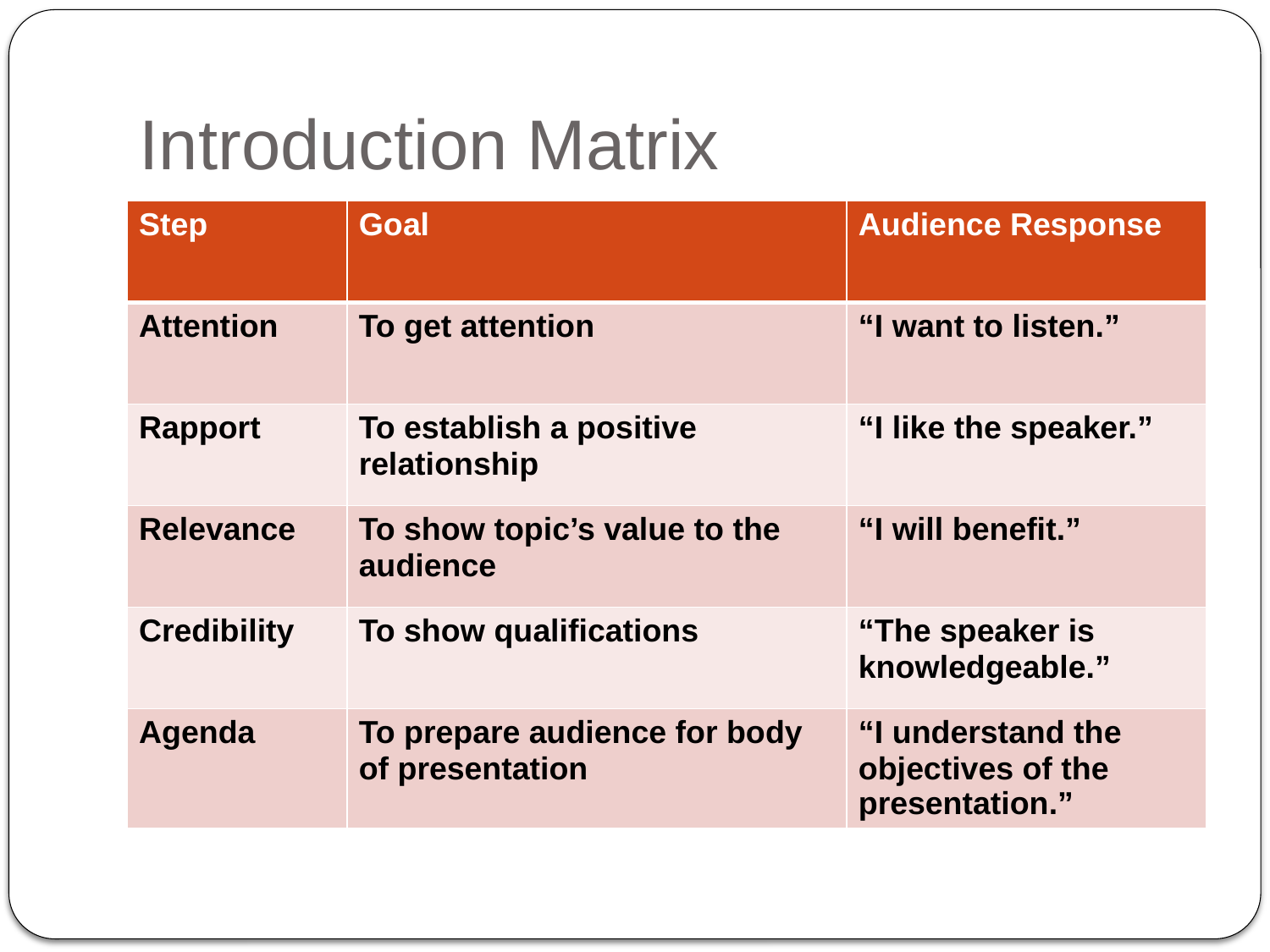

# Introduction Matrix
| Step | Goal | Audience Response |
| --- | --- | --- |
| Attention | To get attention | “I want to listen.” |
| Rapport | To establish a positive relationship | “I like the speaker.” |
| Relevance | To show topic’s value to the audience | “I will benefit.” |
| Credibility | To show qualifications | “The speaker is knowledgeable.” |
| Agenda | To prepare audience for body of presentation | “I understand the objectives of the presentation.” |